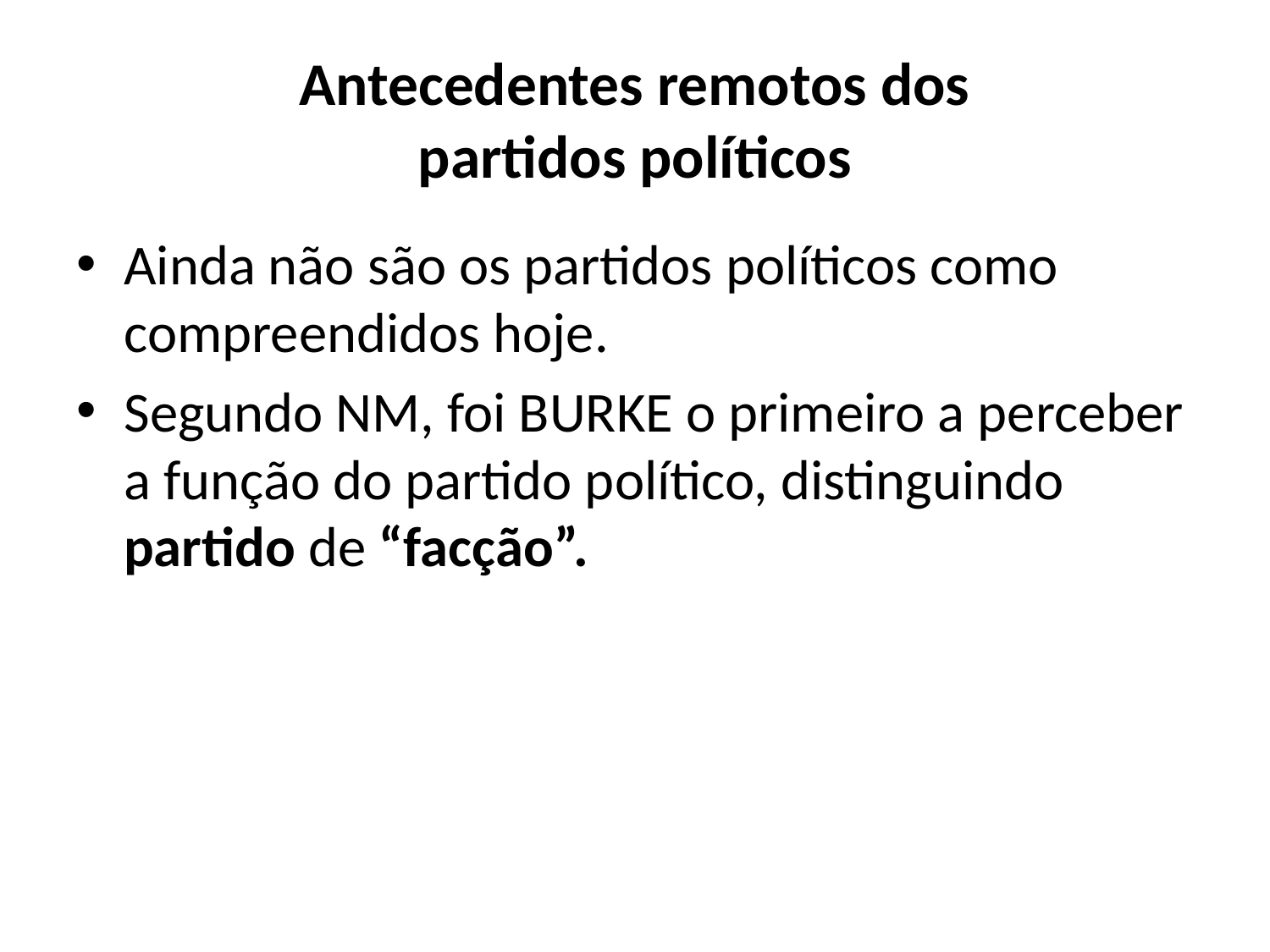

# Antecedentes remotos dos partidos políticos
Ainda não são os partidos políticos como compreendidos hoje.
Segundo NM, foi BURKE o primeiro a perceber a função do partido político, distinguindo partido de “facção”.